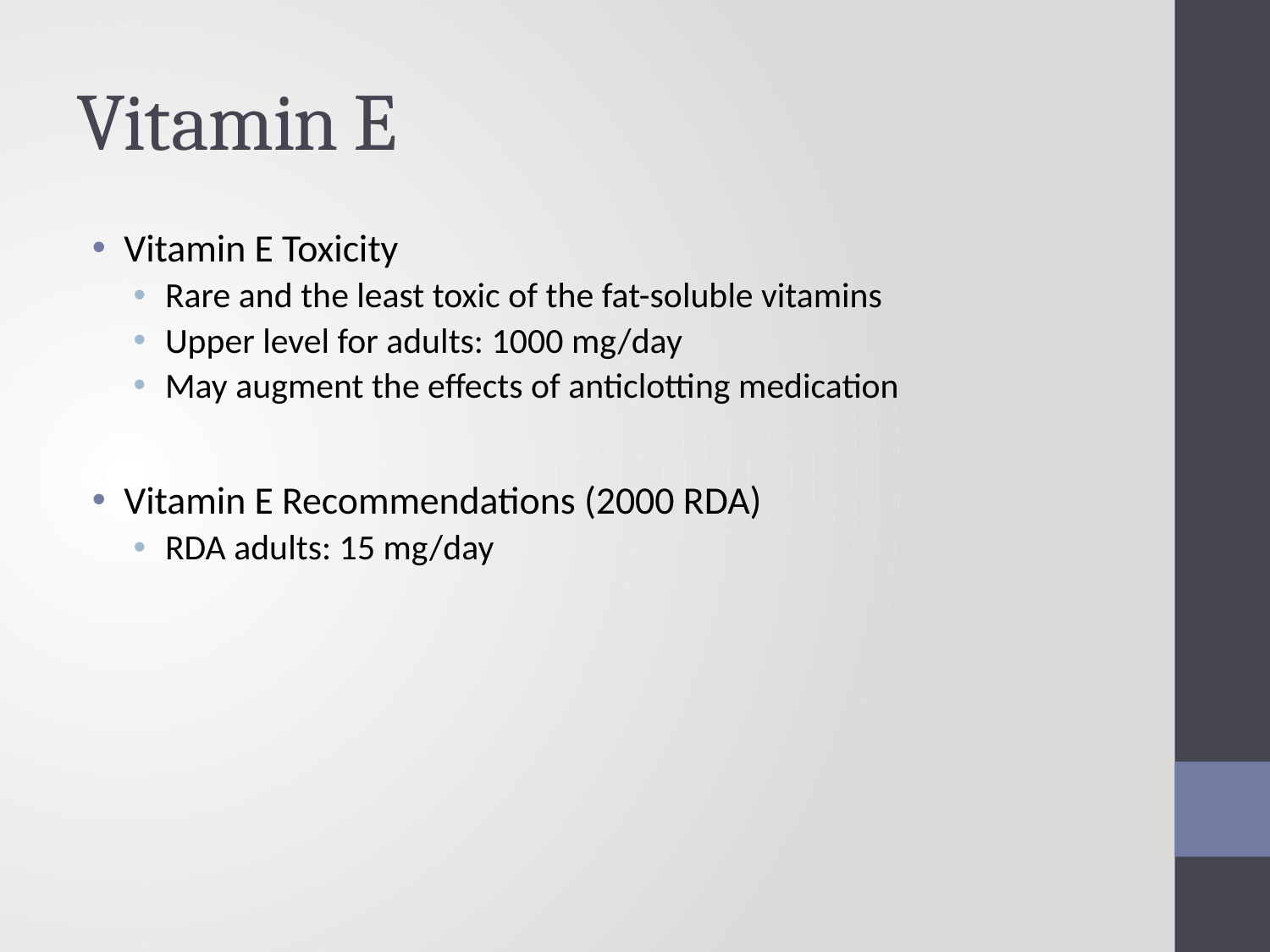

# Vitamin E
Vitamin E Toxicity
Rare and the least toxic of the fat-soluble vitamins
Upper level for adults: 1000 mg/day
May augment the effects of anticlotting medication

Vitamin E Recommendations (2000 RDA)
RDA adults: 15 mg/day